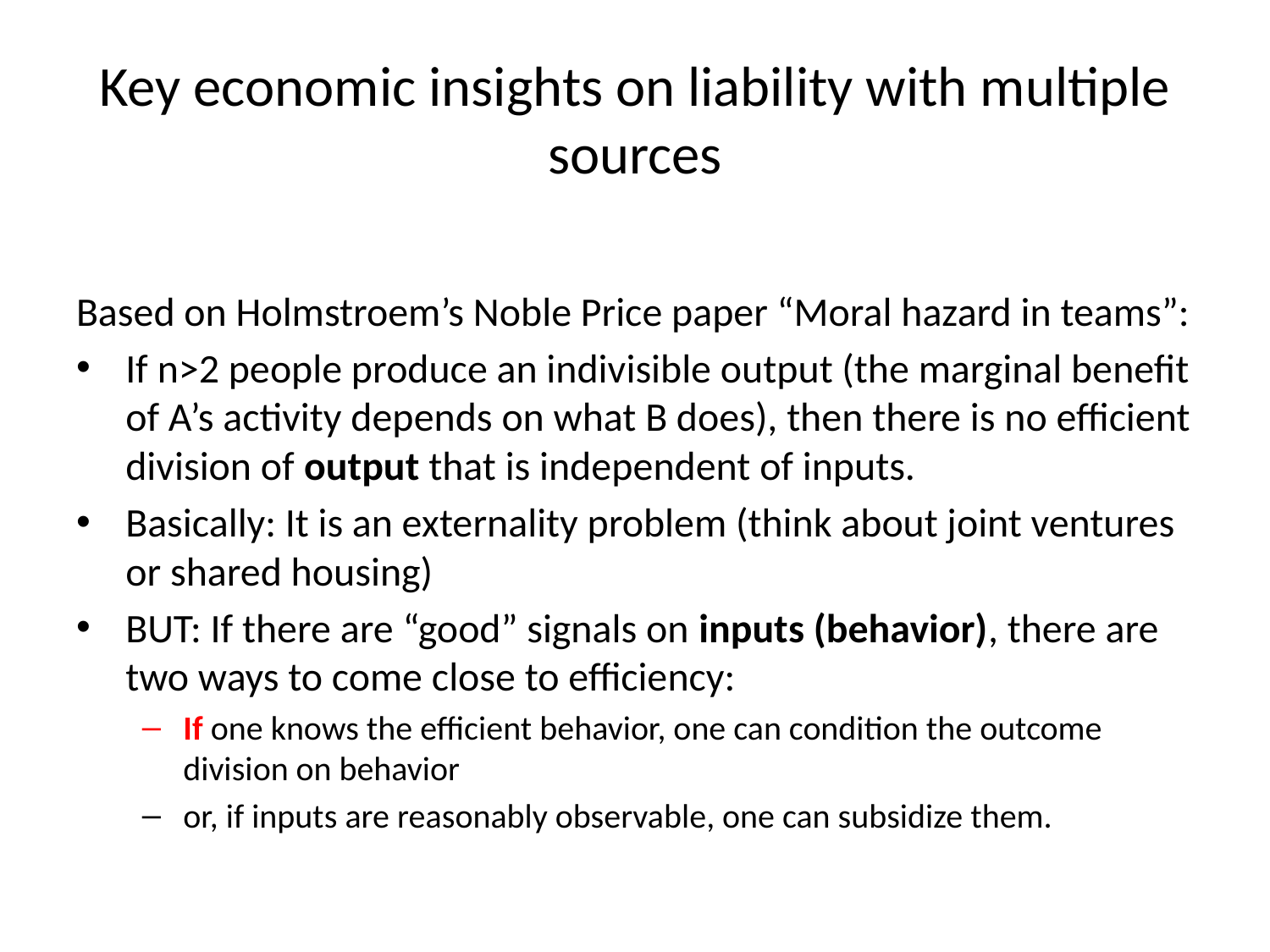

# Key economic insights on liability with multiple sources

Based on Holmstroem’s Noble Price paper “Moral hazard in teams”:
If n>2 people produce an indivisible output (the marginal benefit of A’s activity depends on what B does), then there is no efficient division of output that is independent of inputs.
Basically: It is an externality problem (think about joint ventures or shared housing)
BUT: If there are “good” signals on inputs (behavior), there are two ways to come close to efficiency:
If one knows the efficient behavior, one can condition the outcome division on behavior
or, if inputs are reasonably observable, one can subsidize them.